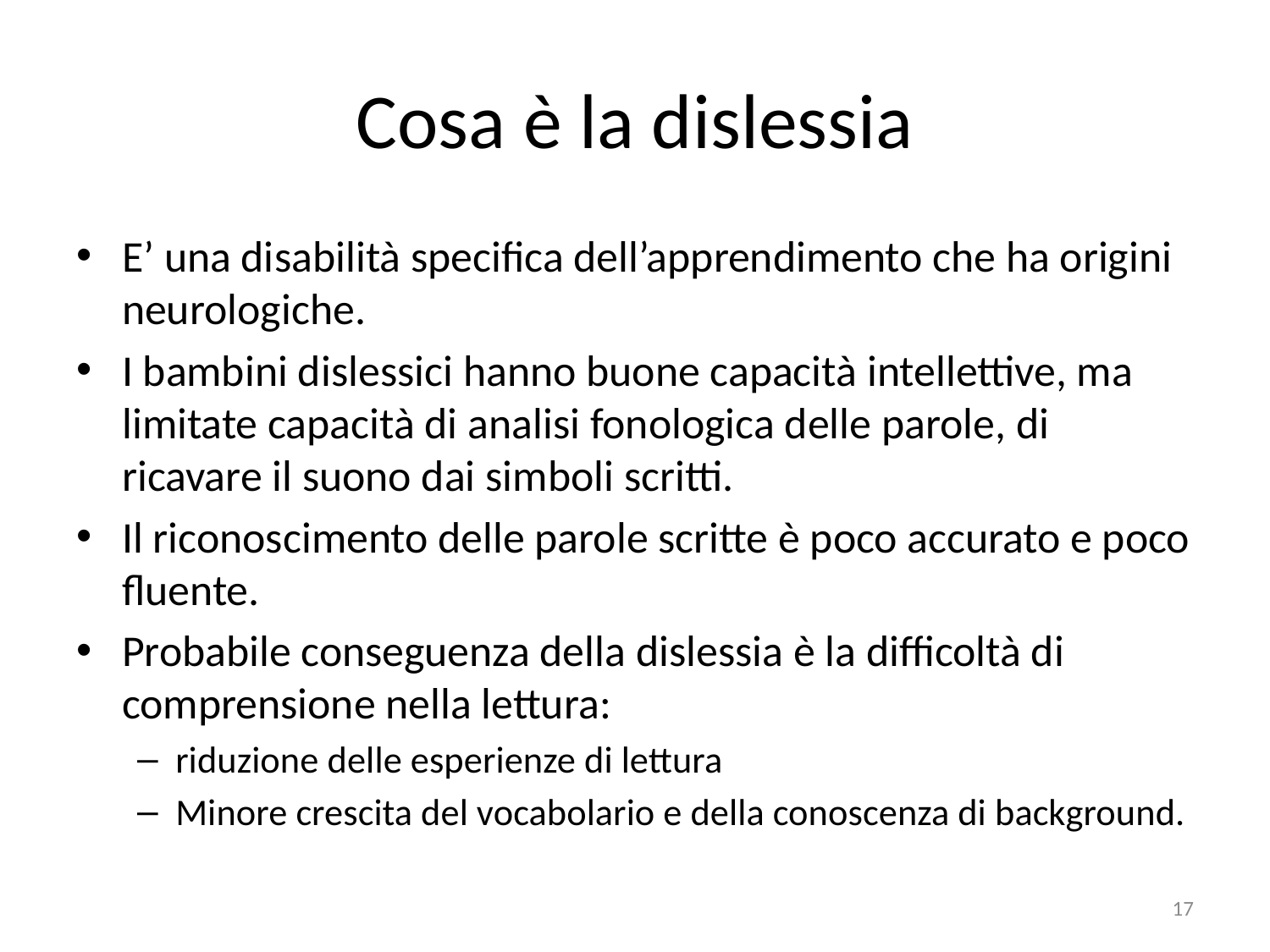

# Cosa è la dislessia
E’ una disabilità specifica dell’apprendimento che ha origini neurologiche.
I bambini dislessici hanno buone capacità intellettive, ma limitate capacità di analisi fonologica delle parole, di ricavare il suono dai simboli scritti.
Il riconoscimento delle parole scritte è poco accurato e poco fluente.
Probabile conseguenza della dislessia è la difficoltà di comprensione nella lettura:
riduzione delle esperienze di lettura
Minore crescita del vocabolario e della conoscenza di background.

17